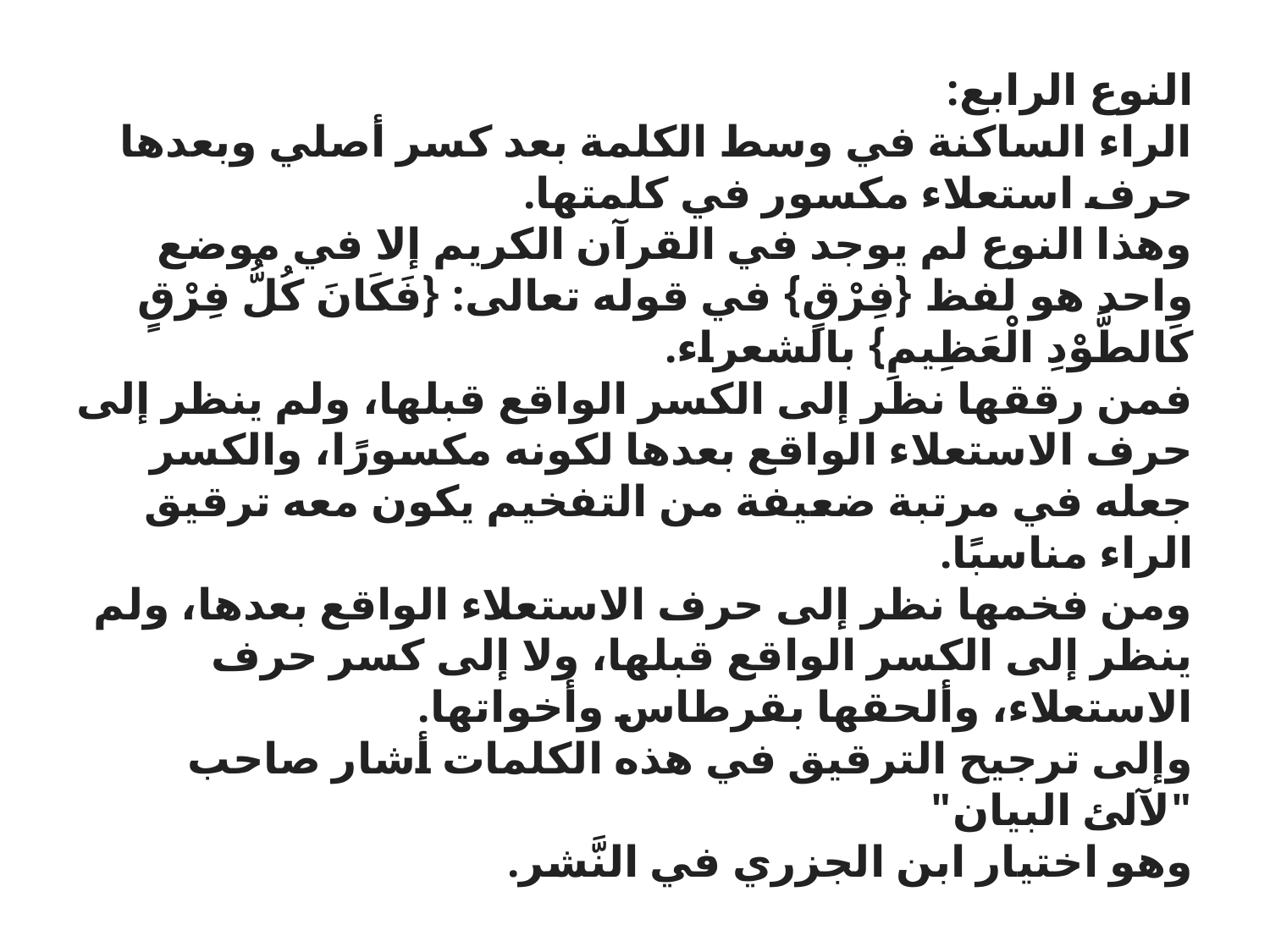

النوع الرابع:
الراء الساكنة في وسط الكلمة بعد كسر أصلي وبعدها حرف استعلاء مكسور في كلمتها.
وهذا النوع لم يوجد في القرآن الكريم إلا في موضع واحد هو لفظ {فِرْقٍ} في قوله تعالى: {فَكَانَ كُلُّ فِرْقٍ كَالطَّوْدِ الْعَظِيمِ} بالشعراء.
فمن رققها نظر إلى الكسر الواقع قبلها، ولم ينظر إلى حرف الاستعلاء الواقع بعدها لكونه مكسورًا، والكسر جعله في مرتبة ضعيفة من التفخيم يكون معه ترقيق الراء مناسبًا.
ومن فخمها نظر إلى حرف الاستعلاء الواقع بعدها، ولم ينظر إلى الكسر الواقع قبلها، ولا إلى كسر حرف الاستعلاء، وألحقها بقرطاس وأخواتها.
وإلى ترجيح الترقيق في هذه الكلمات أشار صاحب "لآلئ البيان"
وهو اختيار ابن الجزري في النَّشر.